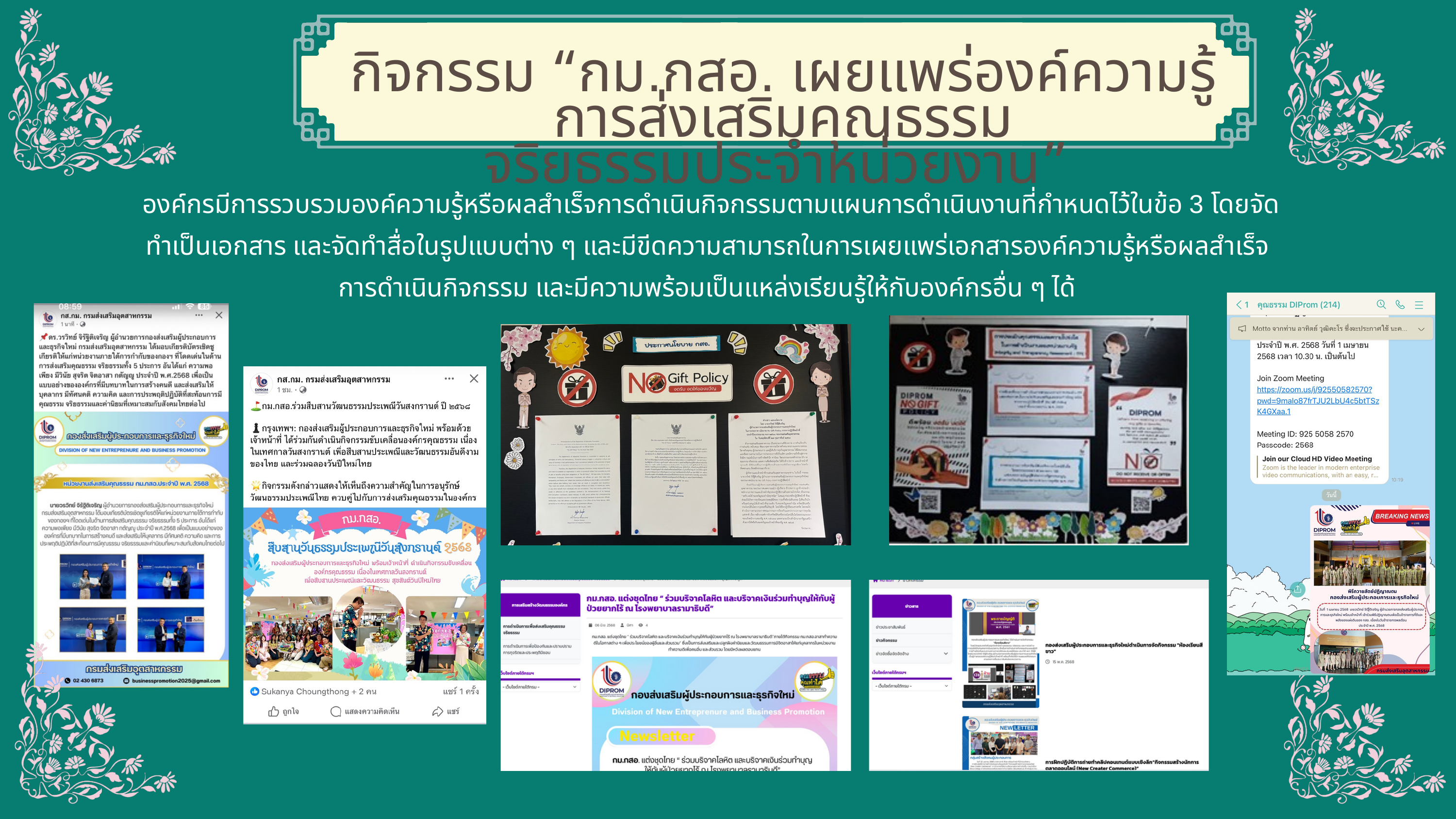

กิจกรรม “กม.กสอ. เผยแพร่องค์ความรู้ การส่งเสริมคุณธรรม
จริยธรรมประจำหน่วยงาน”
 องค์กรมีการรวบรวมองค์ความรู้หรือผลสำเร็จการดำเนินกิจกรรมตามแผนการดำเนินงานที่กำหนดไว้ในข้อ 3 โดยจัดทำเป็นเอกสาร และจัดทำสื่อในรูปแบบต่าง ๆ และมีขีดความสามารถในการเผยแพร่เอกสารองค์ความรู้หรือผลสำเร็จการดำเนินกิจกรรม และมีความพร้อมเป็นแหล่งเรียนรู้ให้กับองค์กรอื่น ๆ ได้